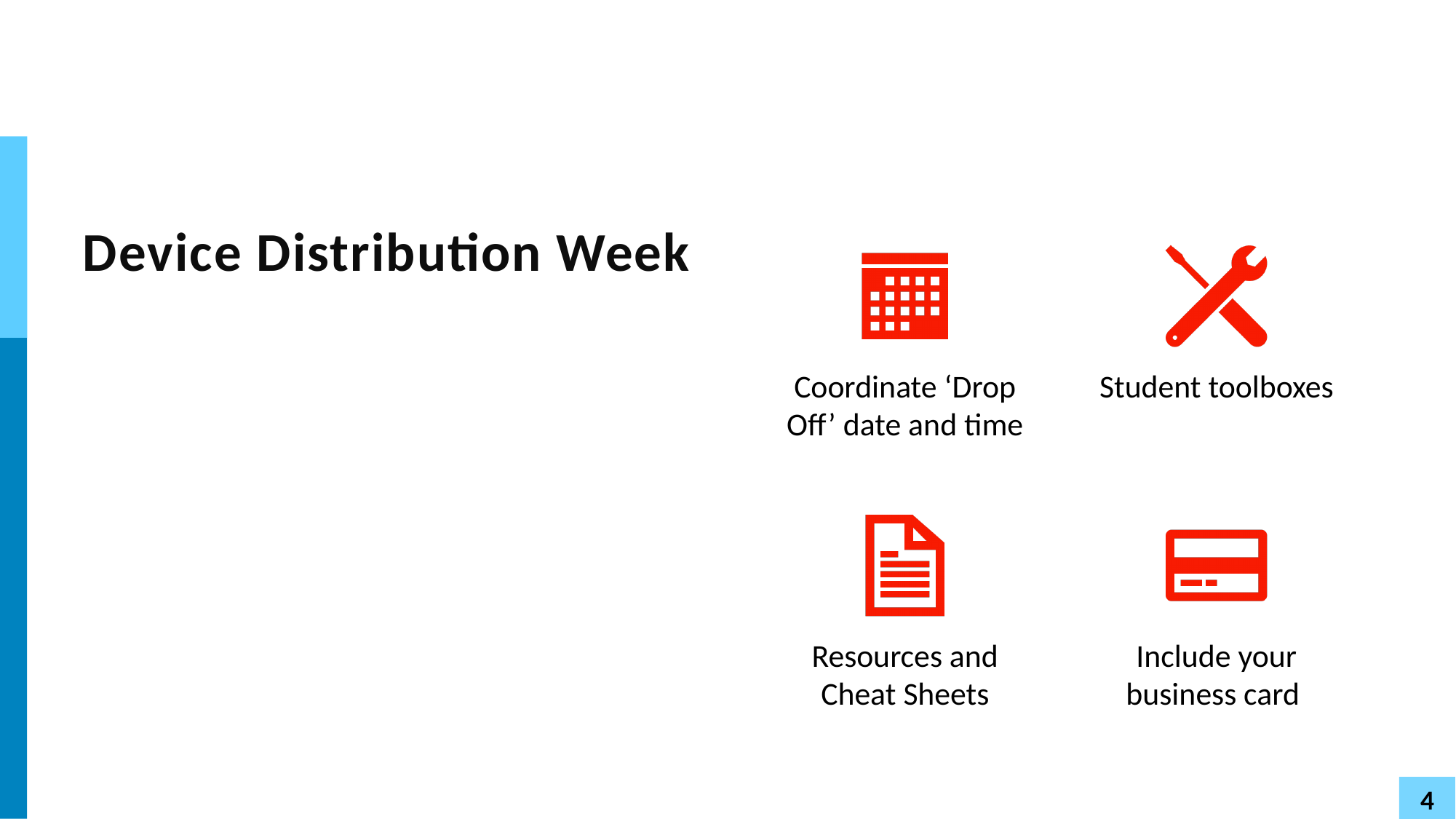

# Device Distribution Week

Coordinate ‘Drop Off’ date and time
Student toolboxes

Resources and Cheat Sheets
Include your business card